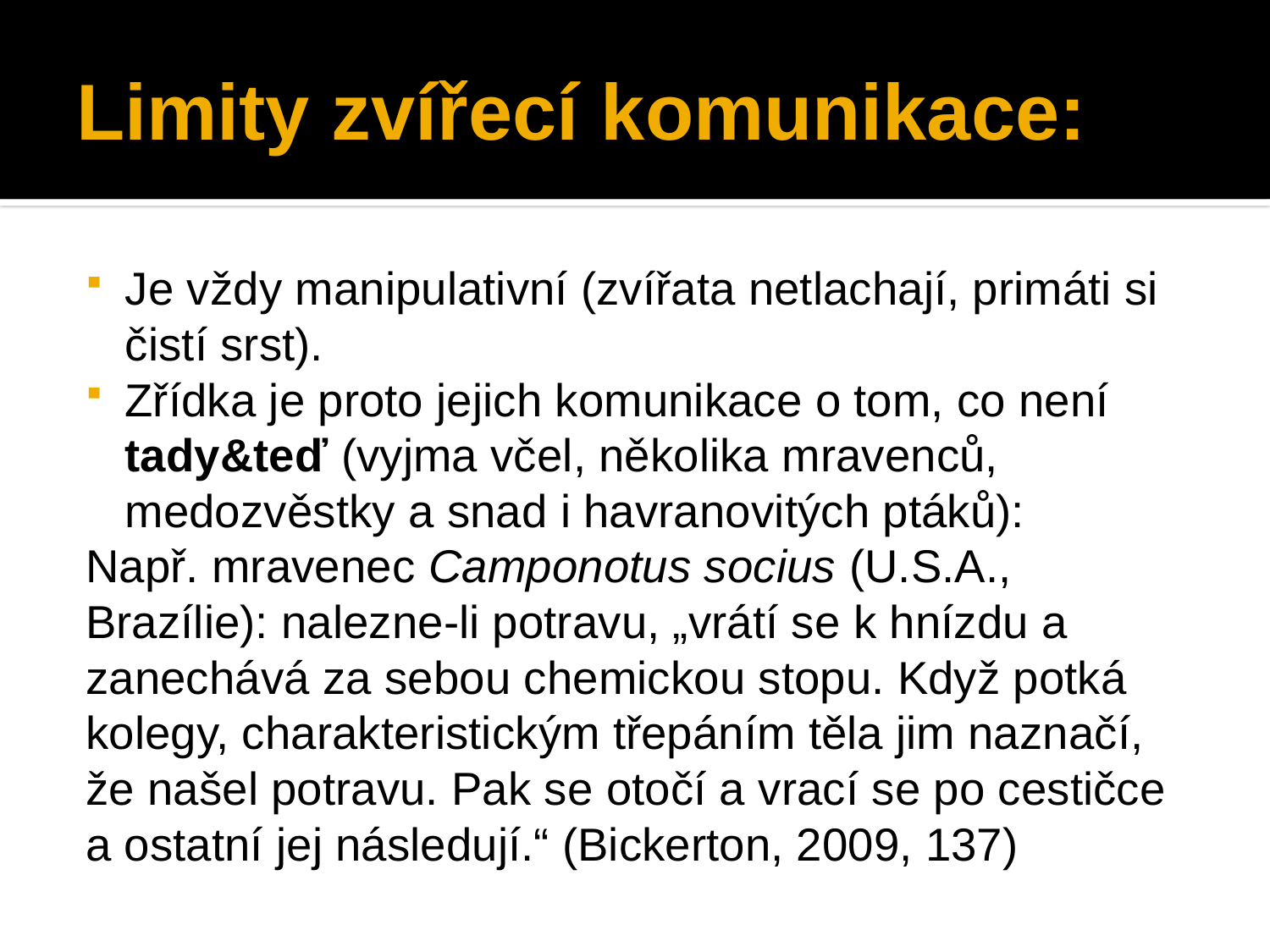

# Limity zvířecí komunikace:
Je vždy manipulativní (zvířata netlachají, primáti si čistí srst).
Zřídka je proto jejich komunikace o tom, co není tady&teď (vyjma včel, několika mravenců, medozvěstky a snad i havranovitých ptáků):
Např. mravenec Camponotus socius (U.S.A., Brazílie): nalezne-li potravu, „vrátí se k hnízdu a zanechává za sebou chemickou stopu. Když potká kolegy, charakteristickým třepáním těla jim naznačí, že našel potravu. Pak se otočí a vrací se po cestičce a ostatní jej následují.“ (Bickerton, 2009, 137)